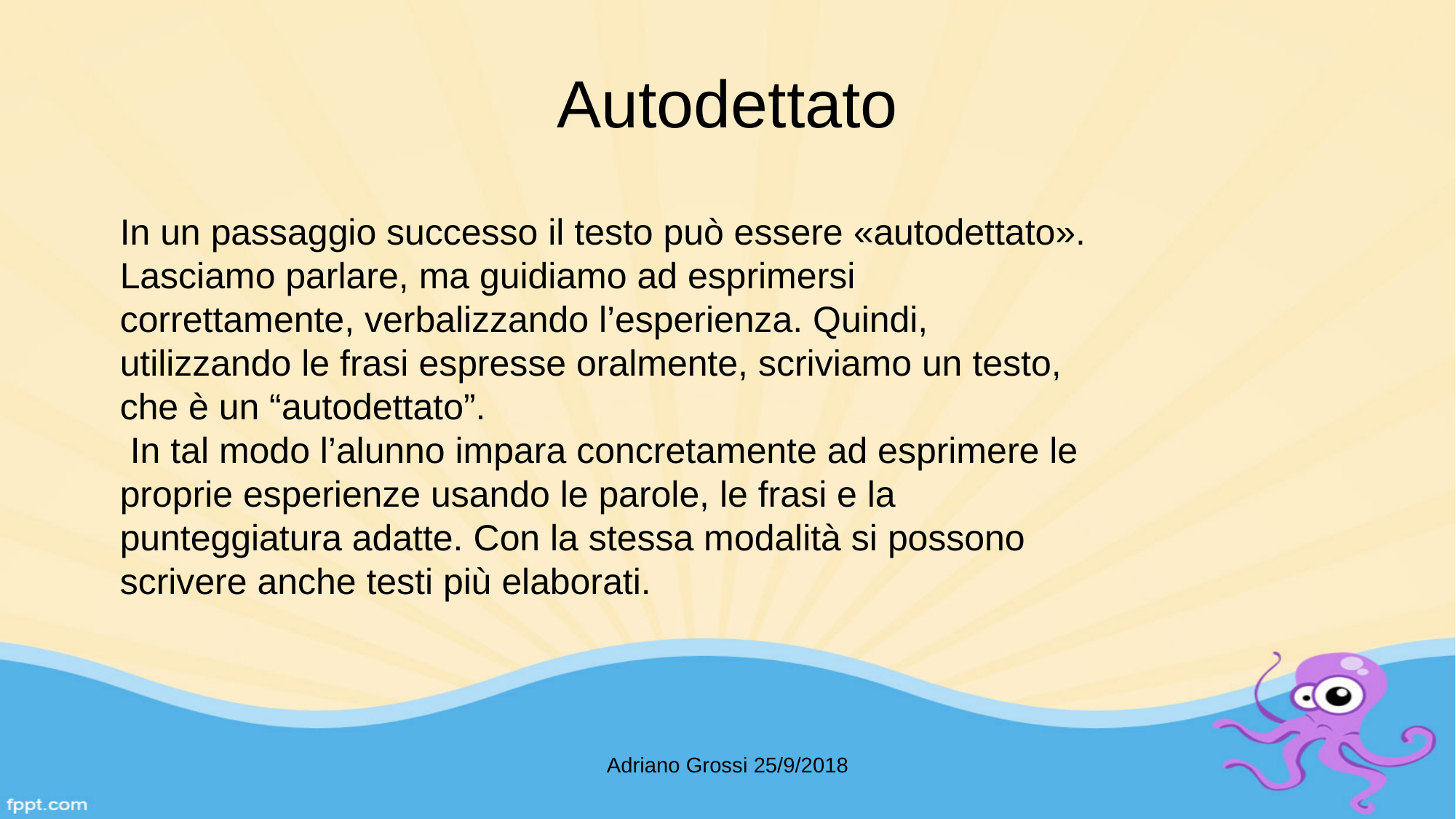

# Autodettato
In un passaggio successo il testo può essere «autodettato». Lasciamo parlare, ma guidiamo ad esprimersi correttamente, verbalizzando l’esperienza. Quindi, utilizzando le frasi espresse oralmente, scriviamo un testo, che è un “autodettato”.
 In tal modo l’alunno impara concretamente ad esprimere le proprie esperienze usando le parole, le frasi e la punteggiatura adatte. Con la stessa modalità si possono scrivere anche testi più elaborati.
Adriano Grossi 25/9/2018